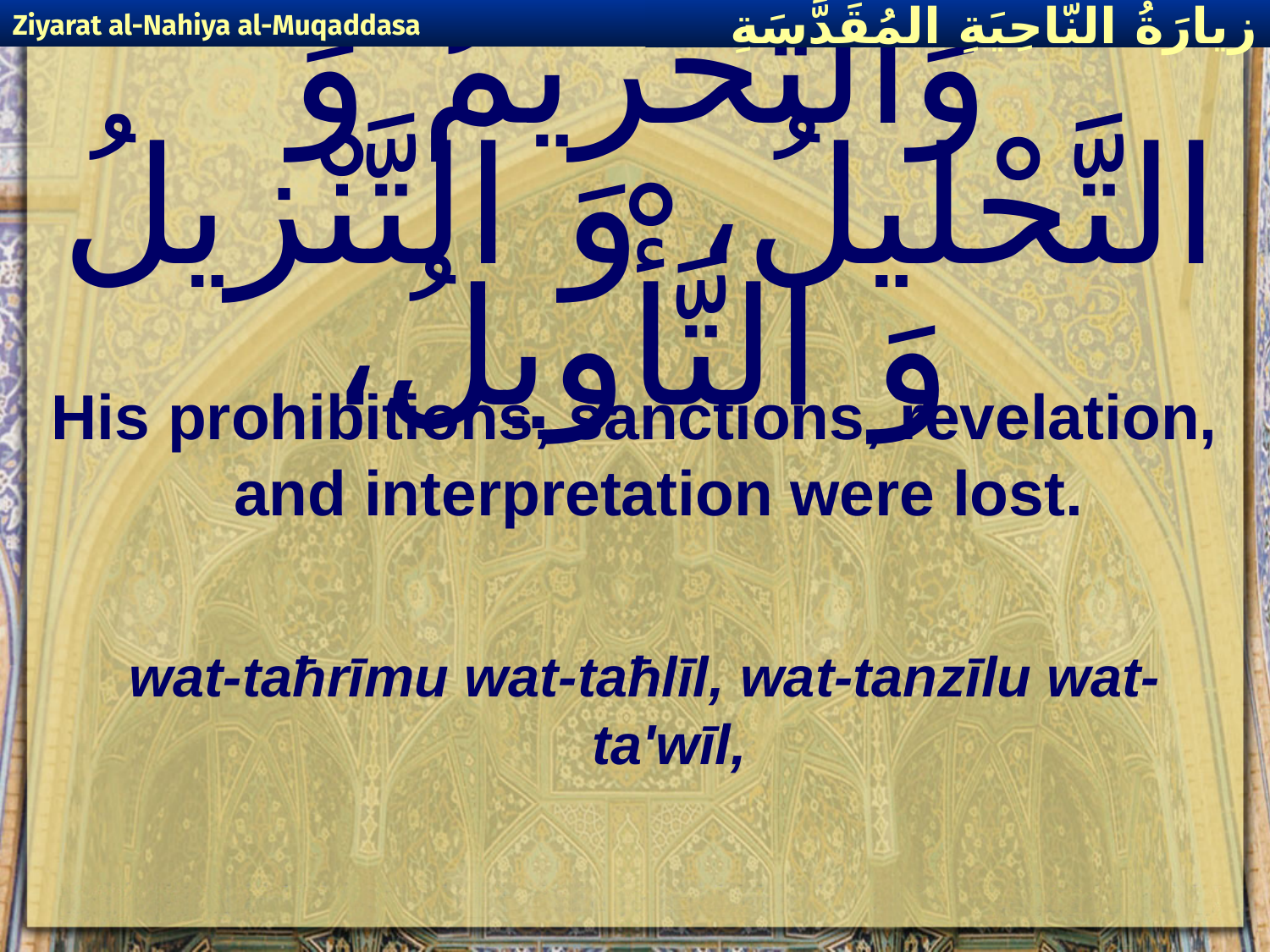

Ziyarat al-Nahiya al-Muqaddasa
زيارَةُ النّاحِيَةِ ال‍مُقَدَّسَةِ
# وَالتَّحْريمُ وَ التَّحْليلُ، وَ التَّنْزيلُ وَ التَّأْويلُ،
His prohibitions, sanctions, revelation, and interpretation were lost.
wat-taħrīmu wat-taħlīl, wat-tanzīlu wat-ta'wīl,